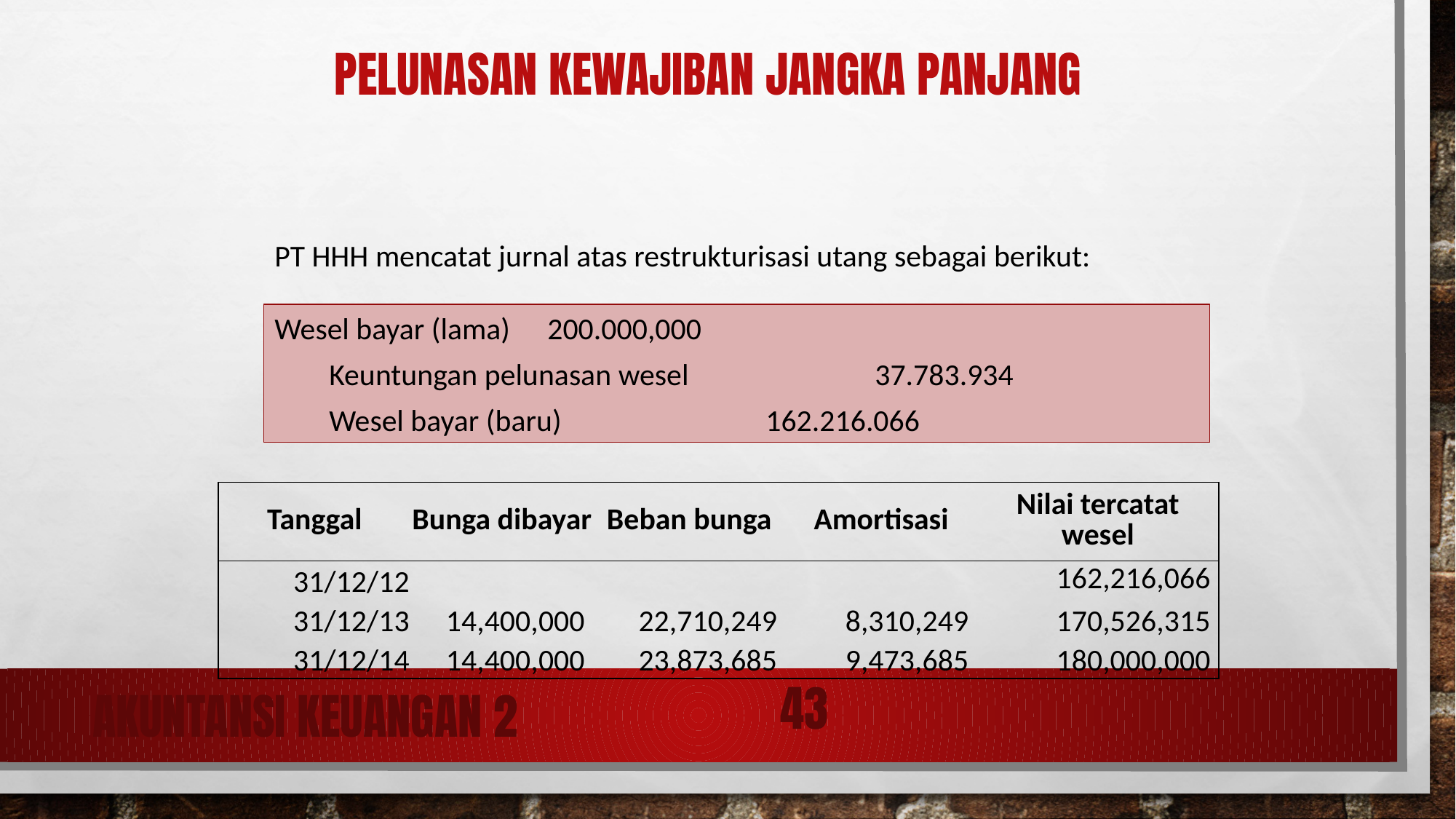

Akuntansi Keuangan 2
# Pelunasan Kewajiban Jangka Panjang
PT HHH mencatat jurnal atas restrukturisasi utang sebagai berikut:
Wesel bayar (lama) 	200.000,000
	Keuntungan pelunasan wesel 		37.783.934
	Wesel bayar (baru) 		162.216.066
| Tanggal | Bunga dibayar | Beban bunga | Amortisasi | Nilai tercatat wesel |
| --- | --- | --- | --- | --- |
| 31/12/12 |  |  |  | 162,216,066 |
| 31/12/13 | 14,400,000 | 22,710,249 | 8,310,249 | 170,526,315 |
| 31/12/14 | 14,400,000 | 23,873,685 | 9,473,685 | 180,000,000 |
43